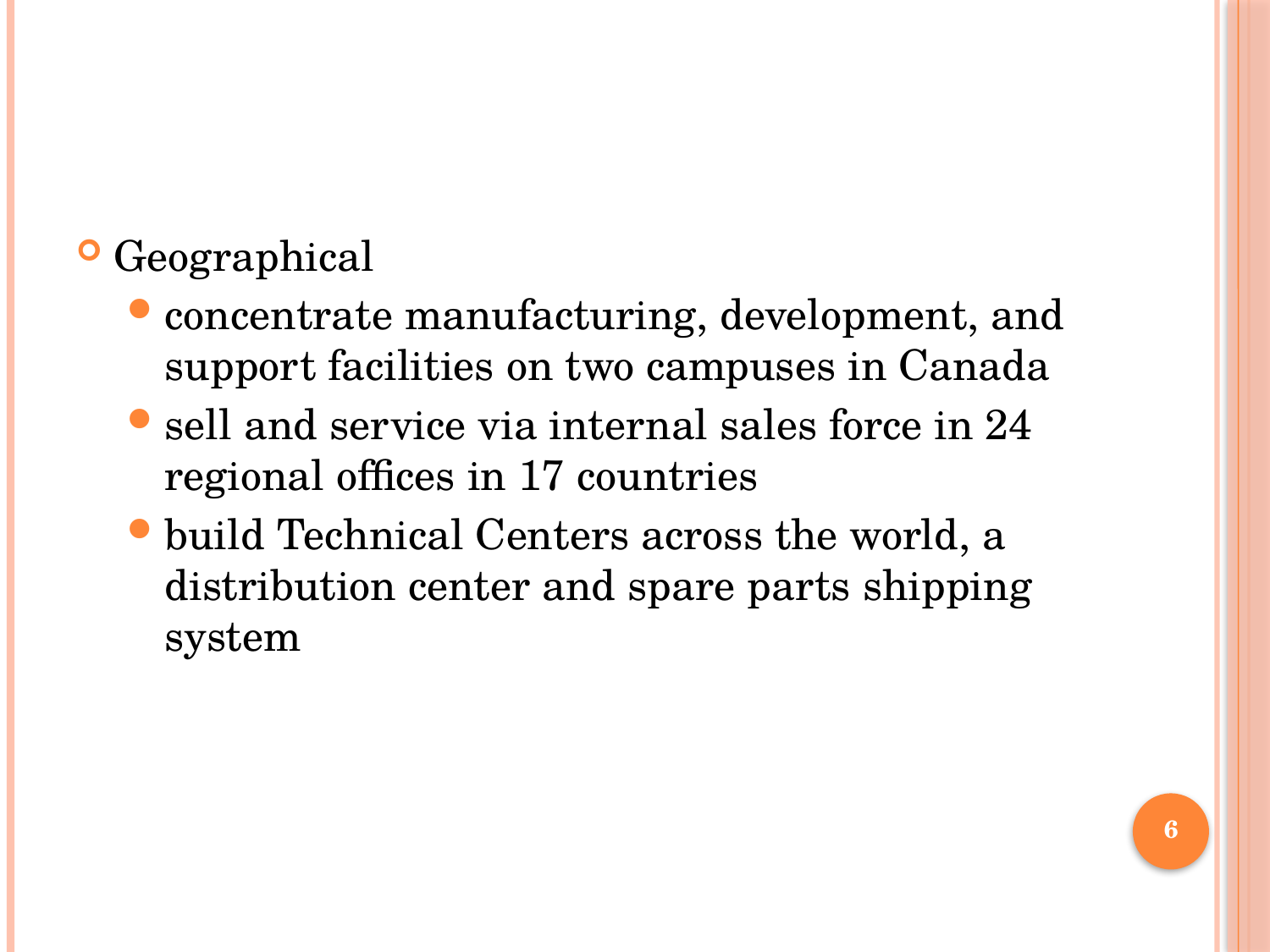

#
Geographical
concentrate manufacturing, development, and support facilities on two campuses in Canada
sell and service via internal sales force in 24 regional offices in 17 countries
build Technical Centers across the world, a distribution center and spare parts shipping system

6